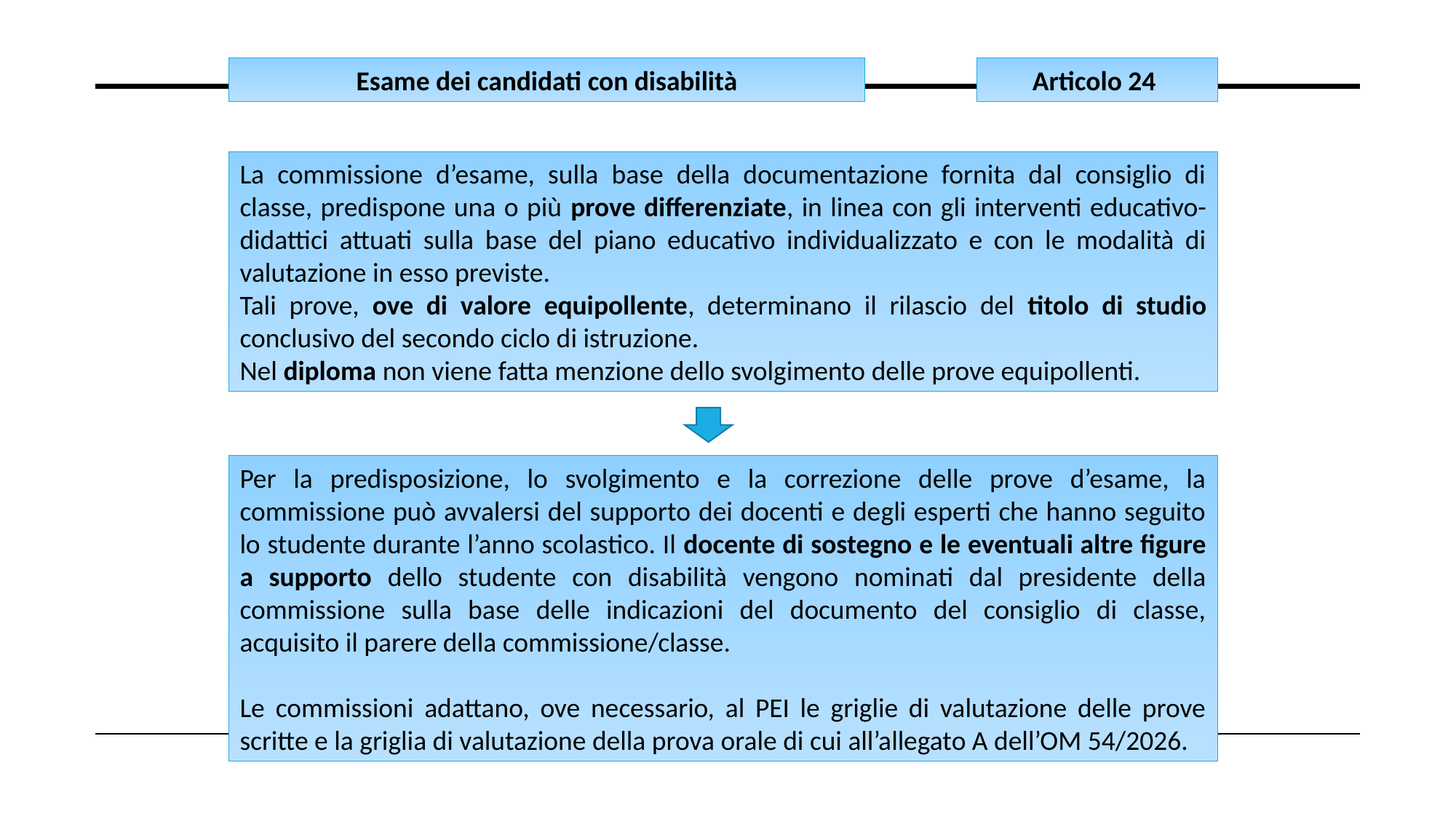

Esame dei candidati con disabilità
Articolo 24
La commissione d’esame, sulla base della documentazione fornita dal consiglio di classe, predispone una o più prove differenziate, in linea con gli interventi educativo-didattici attuati sulla base del piano educativo individualizzato e con le modalità di valutazione in esso previste.
Tali prove, ove di valore equipollente, determinano il rilascio del titolo di studio conclusivo del secondo ciclo di istruzione.
Nel diploma non viene fatta menzione dello svolgimento delle prove equipollenti.

Per la predisposizione, lo svolgimento e la correzione delle prove d’esame, la commissione può avvalersi del supporto dei docenti e degli esperti che hanno seguito lo studente durante l’anno scolastico. Il docente di sostegno e le eventuali altre figure a supporto dello studente con disabilità vengono nominati dal presidente della commissione sulla base delle indicazioni del documento del consiglio di classe, acquisito il parere della commissione/classe.

Le commissioni adattano, ove necessario, al PEI le griglie di valutazione delle prove scritte e la griglia di valutazione della prova orale di cui all’allegato A dell’OM 54/2026.